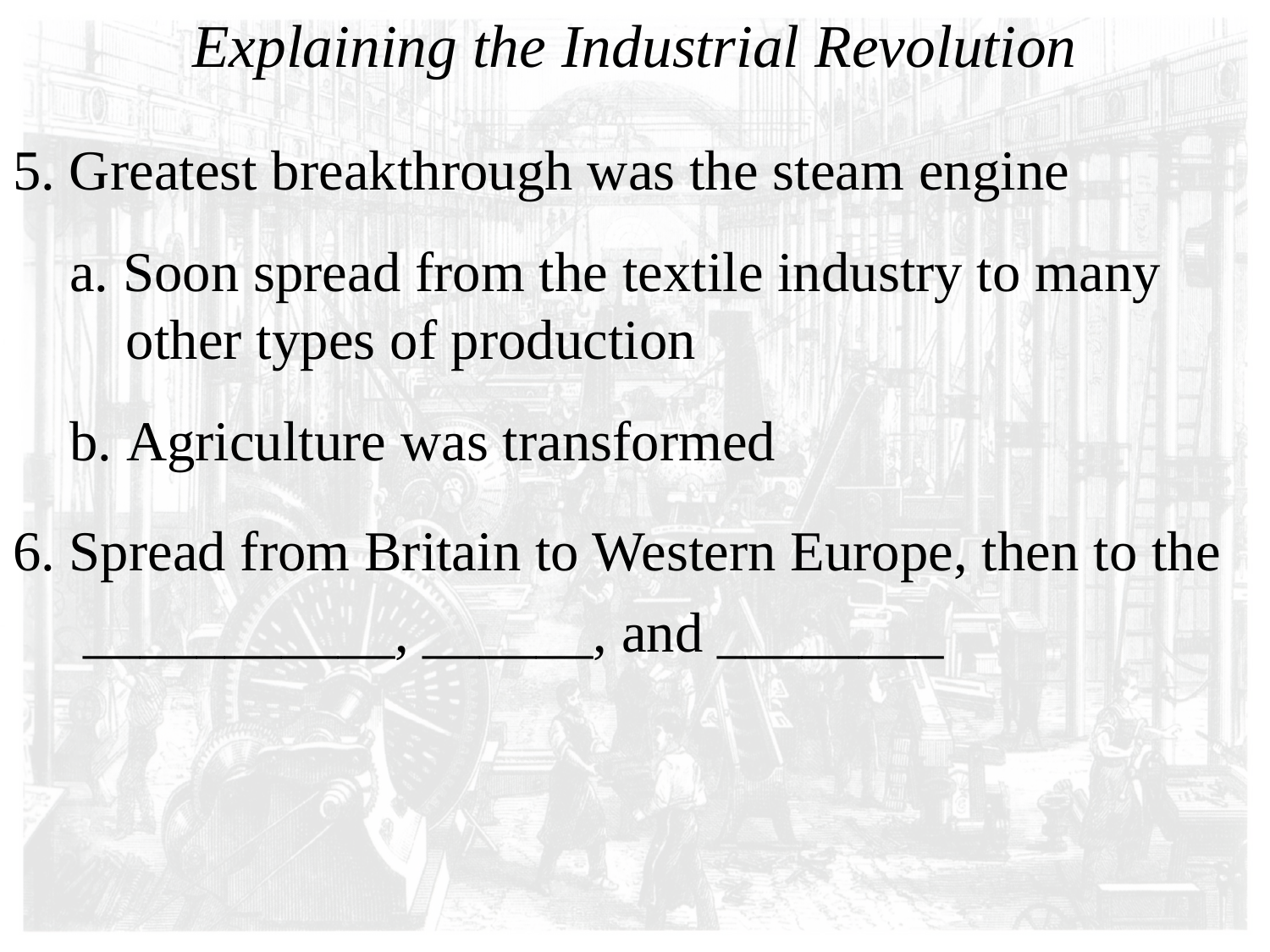

# Explaining the Industrial Revolution
5. Greatest breakthrough was the steam engine

    a. Soon spread from the textile industry to many
        other types of production

    b. Agriculture was transformed

6. Spread from Britain to Western Europe, then to the
     ___________, ______, and ________